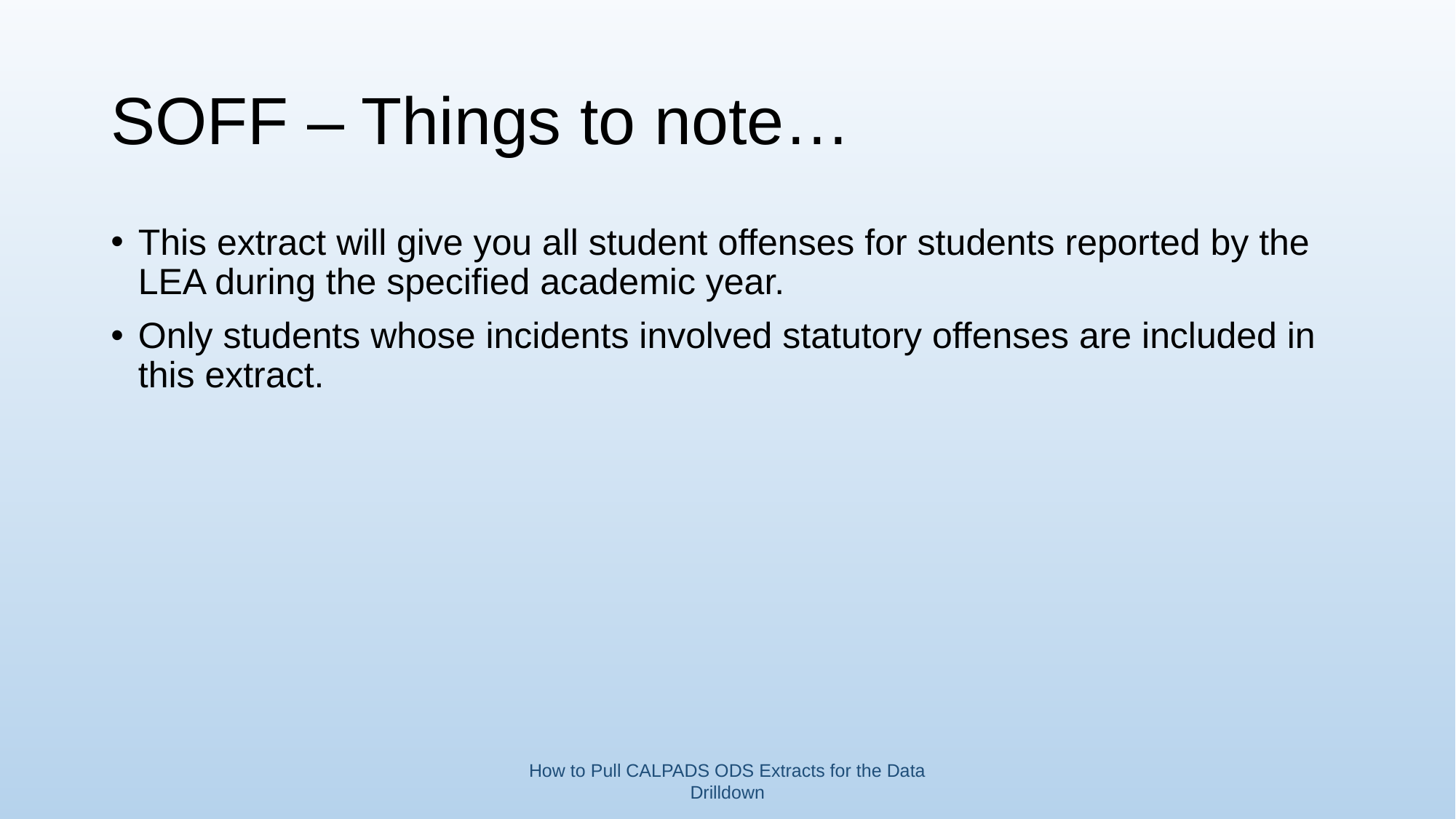

# SOFF – Things to note…
This extract will give you all student offenses for students reported by the LEA during the specified academic year.
Only students whose incidents involved statutory offenses are included in this extract.

How to Pull CALPADS ODS Extracts for the Data Drilldown